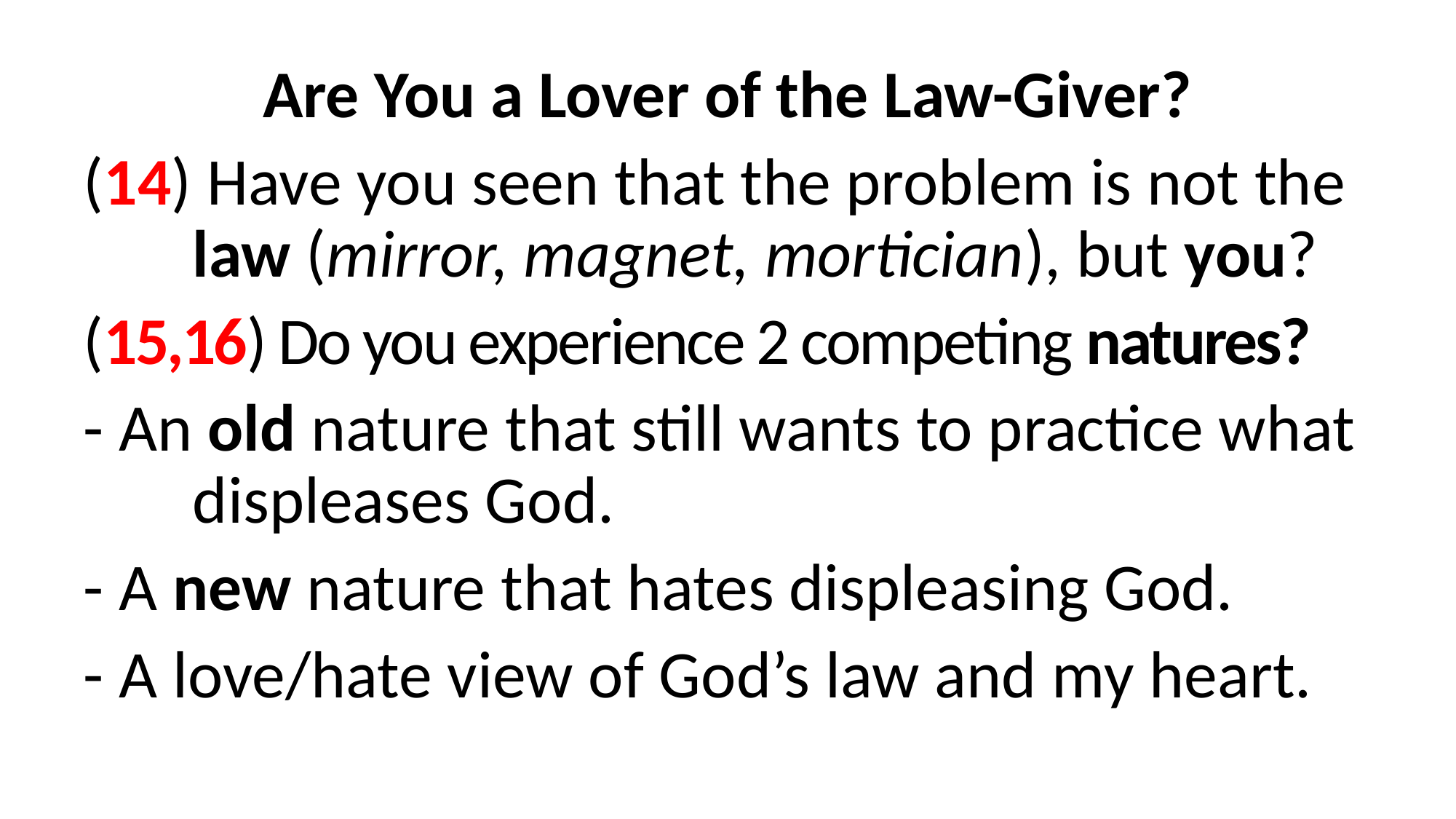

Are You a Lover of the Law-Giver?
(14) Have you seen that the problem is not the 	law (mirror, magnet, mortician), but you?
(15,16) Do you experience 2 competing natures?
- An old nature that still wants to practice what 	displeases God.
- A new nature that hates displeasing God.
- A love/hate view of God’s law and my heart.